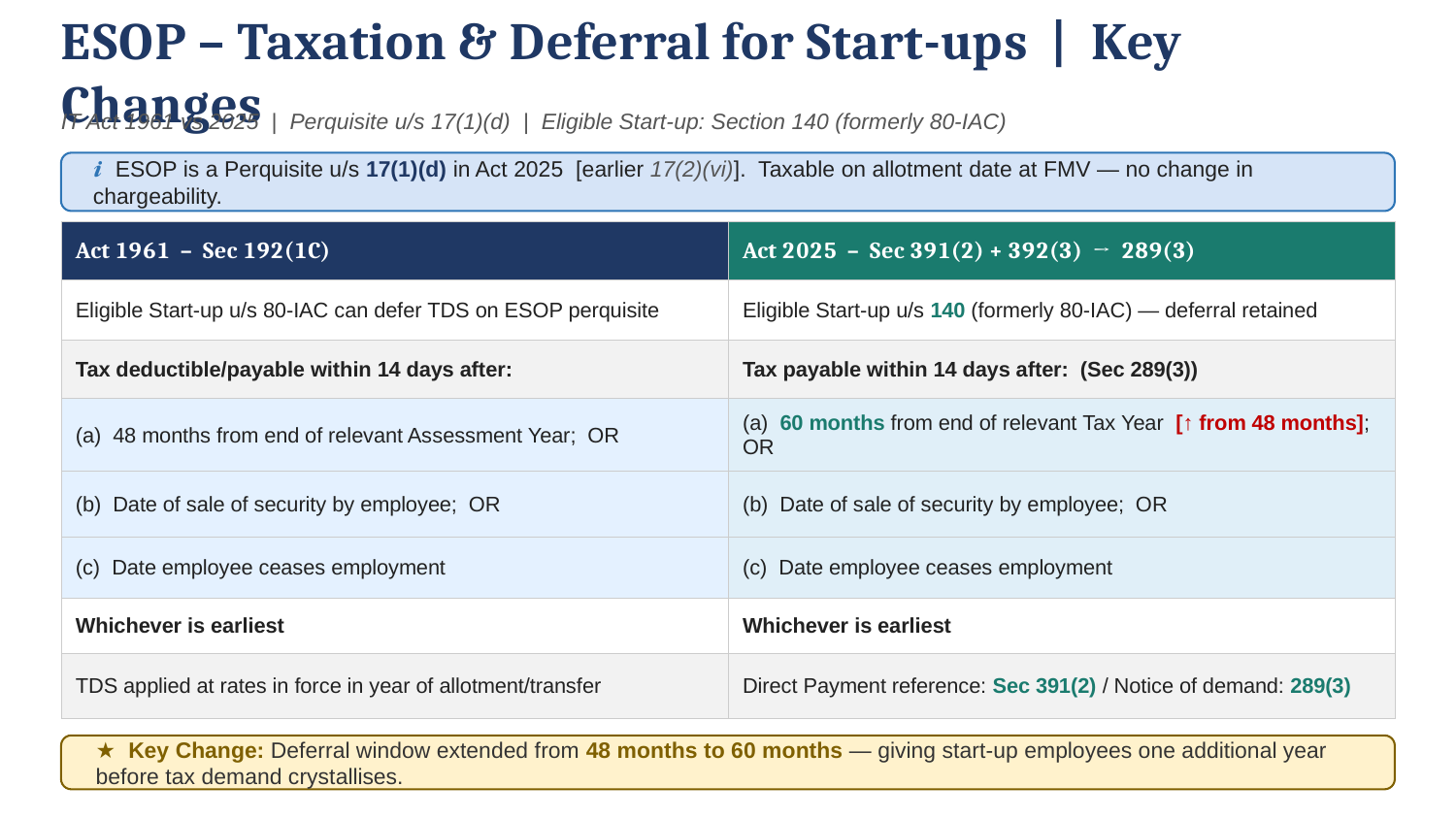

ESOP – Taxation & Deferral for Start-ups  |  Key Changes
IT Act 1961 vs 2025  |  Perquisite u/s 17(1)(d)  |  Eligible Start-up: Section 140 (formerly 80-IAC)

ℹ  ESOP is a Perquisite u/s 17(1)(d) in Act 2025  [earlier 17(2)(vi)].  Taxable on allotment date at FMV — no change in chargeability.
| Act 1961 – Sec 192(1C) | Act 2025 – Sec 391(2) + 392(3) → 289(3) |
| --- | --- |
| Eligible Start-up u/s 80-IAC can defer TDS on ESOP perquisite | Eligible Start-up u/s 140 (formerly 80-IAC) — deferral retained |
| Tax deductible/payable within 14 days after: | Tax payable within 14 days after: (Sec 289(3)) |
| (a) 48 months from end of relevant Assessment Year; OR | (a) 60 months from end of relevant Tax Year [↑ from 48 months]; OR |
| (b) Date of sale of security by employee; OR | (b) Date of sale of security by employee; OR |
| (c) Date employee ceases employment | (c) Date employee ceases employment |
| Whichever is earliest | Whichever is earliest |
| TDS applied at rates in force in year of allotment/transfer | Direct Payment reference: Sec 391(2) / Notice of demand: 289(3) |

★  Key Change: Deferral window extended from 48 months to 60 months — giving start-up employees one additional year before tax demand crystallises.